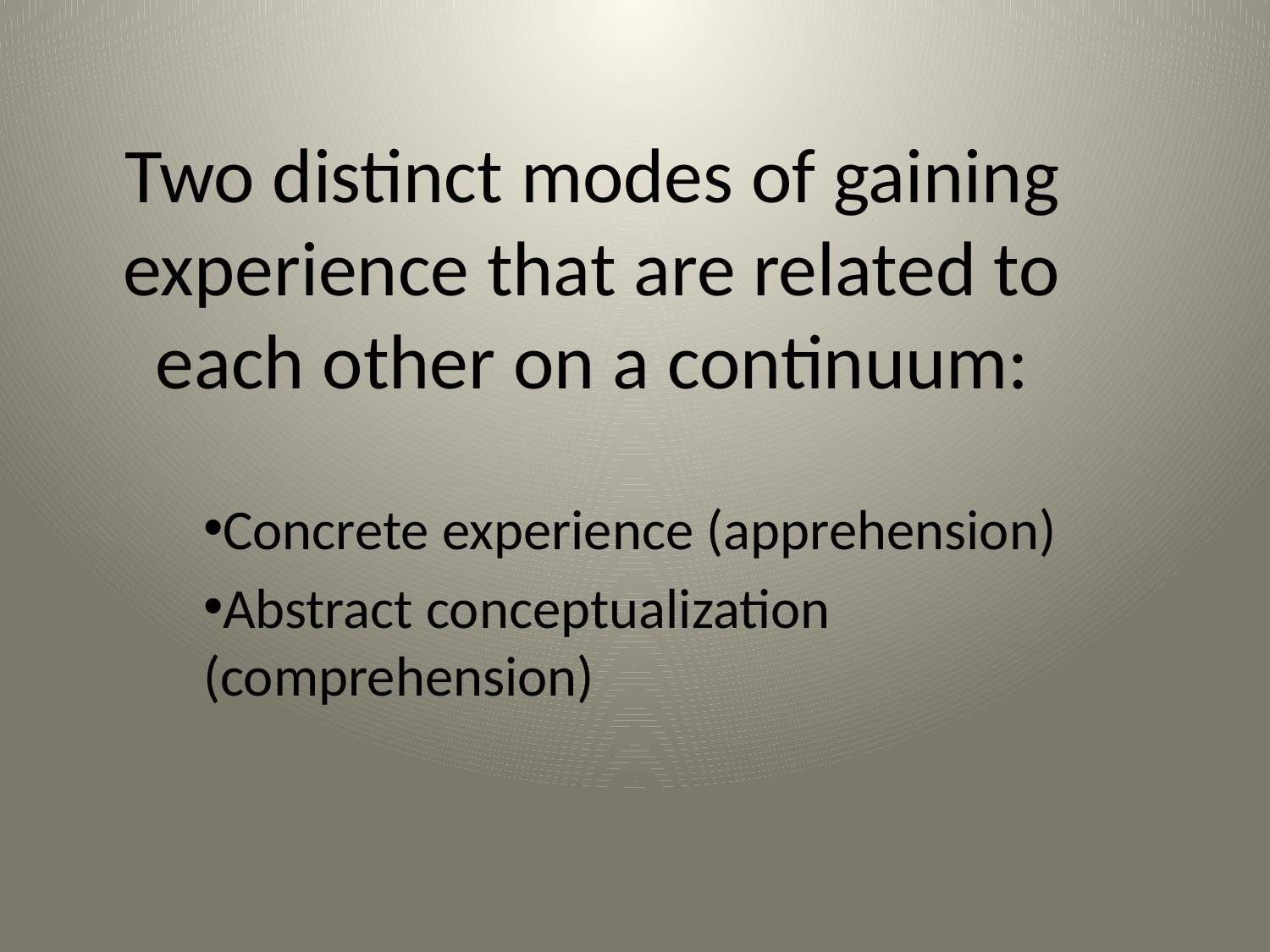

# Two distinct modes of gaining experience that are related to each other on a continuum:
Concrete experience (apprehension)
Abstract conceptualization (comprehension)